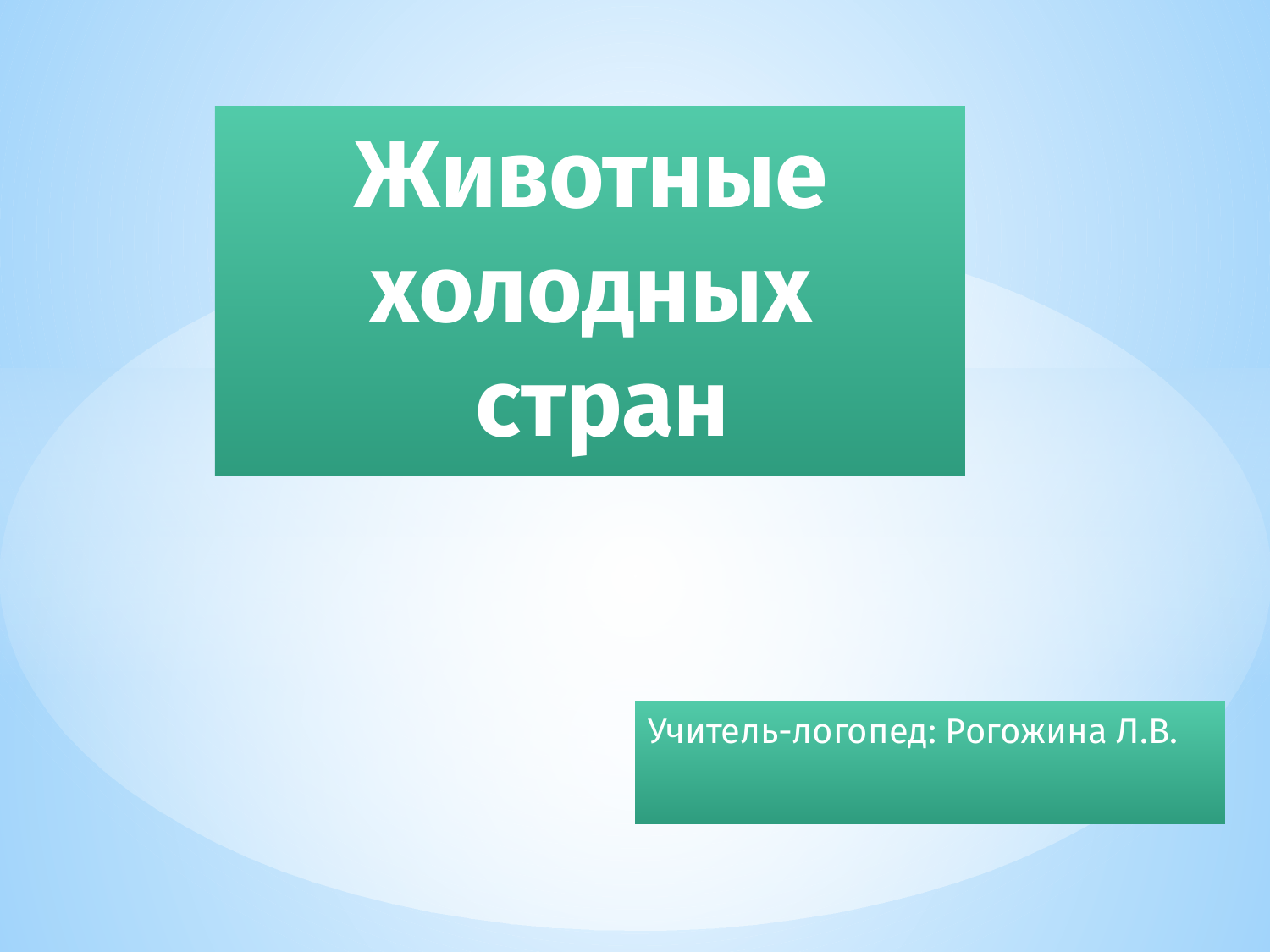

# Животные холодных стран
Учитель-логопед: Рогожина Л.В.